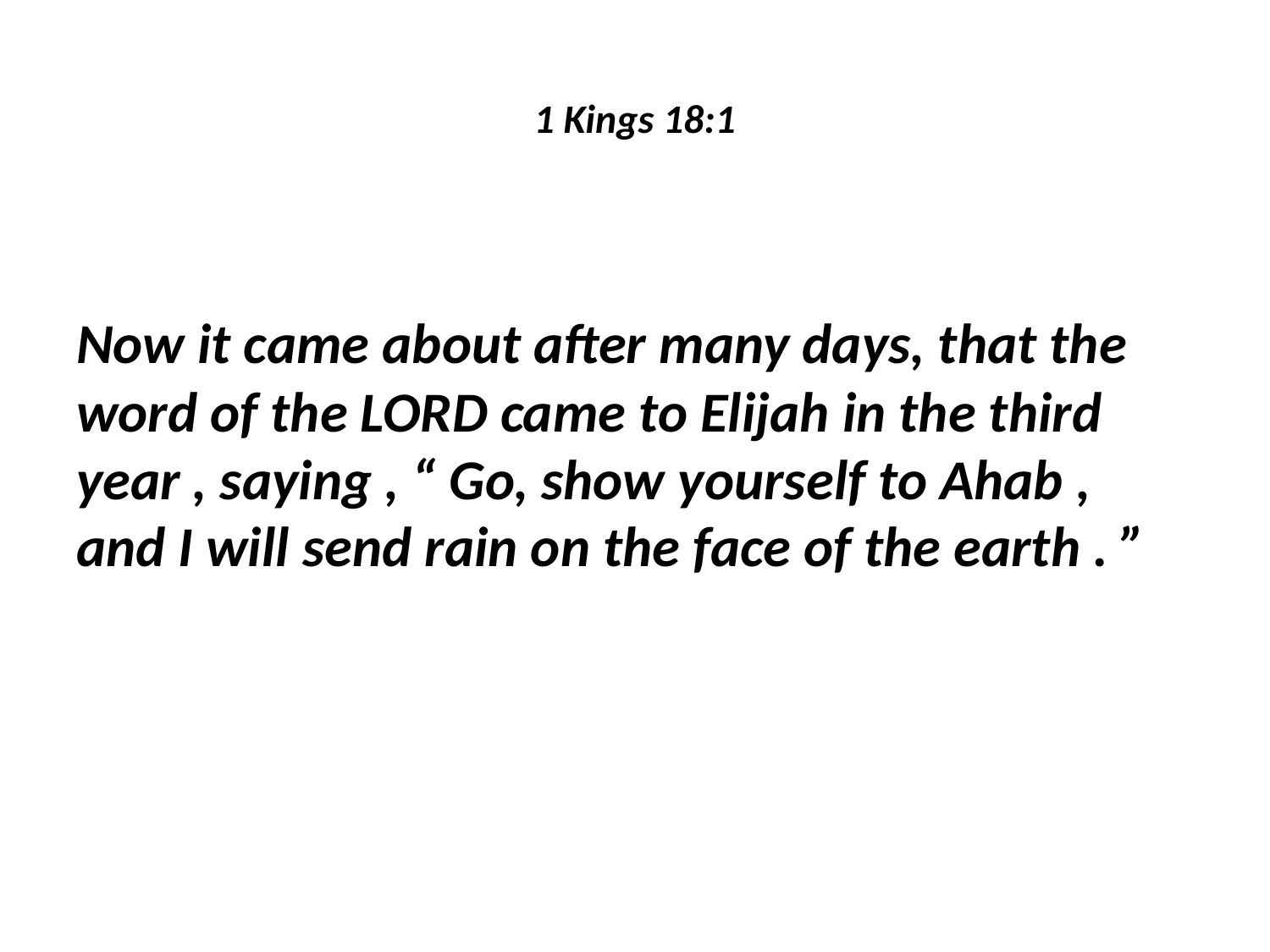

# 1 Kings 18:1

Now it came about after many days, that the word of the LORD came to Elijah in the third year , saying , “ Go, show yourself to Ahab , and I will send rain on the face of the earth . ”